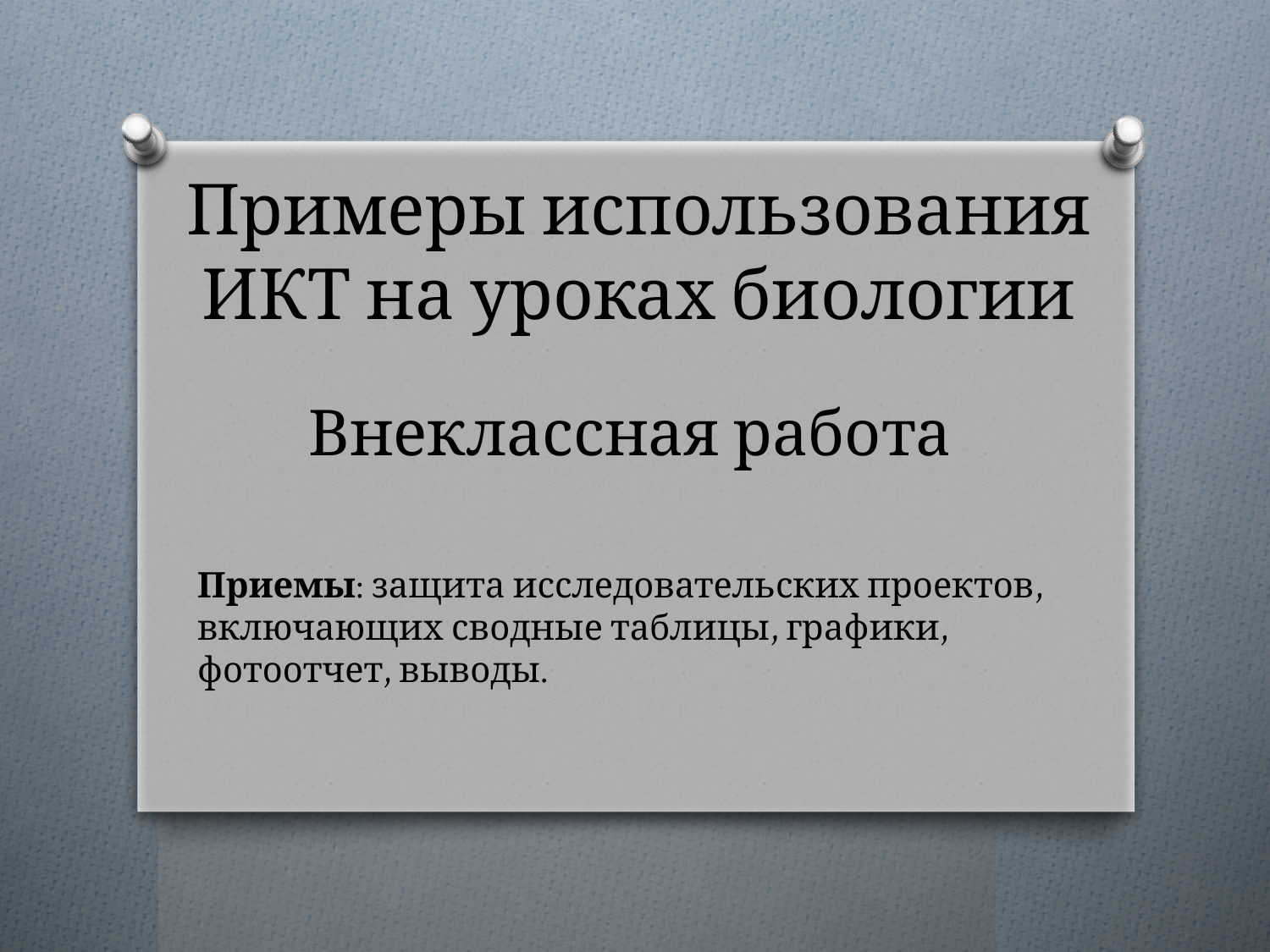

# Примеры использования ИКТ на уроках биологии
Внеклассная работа
Приемы: защита исследовательских проектов, включающих сводные таблицы, графики, фотоотчет, выводы.